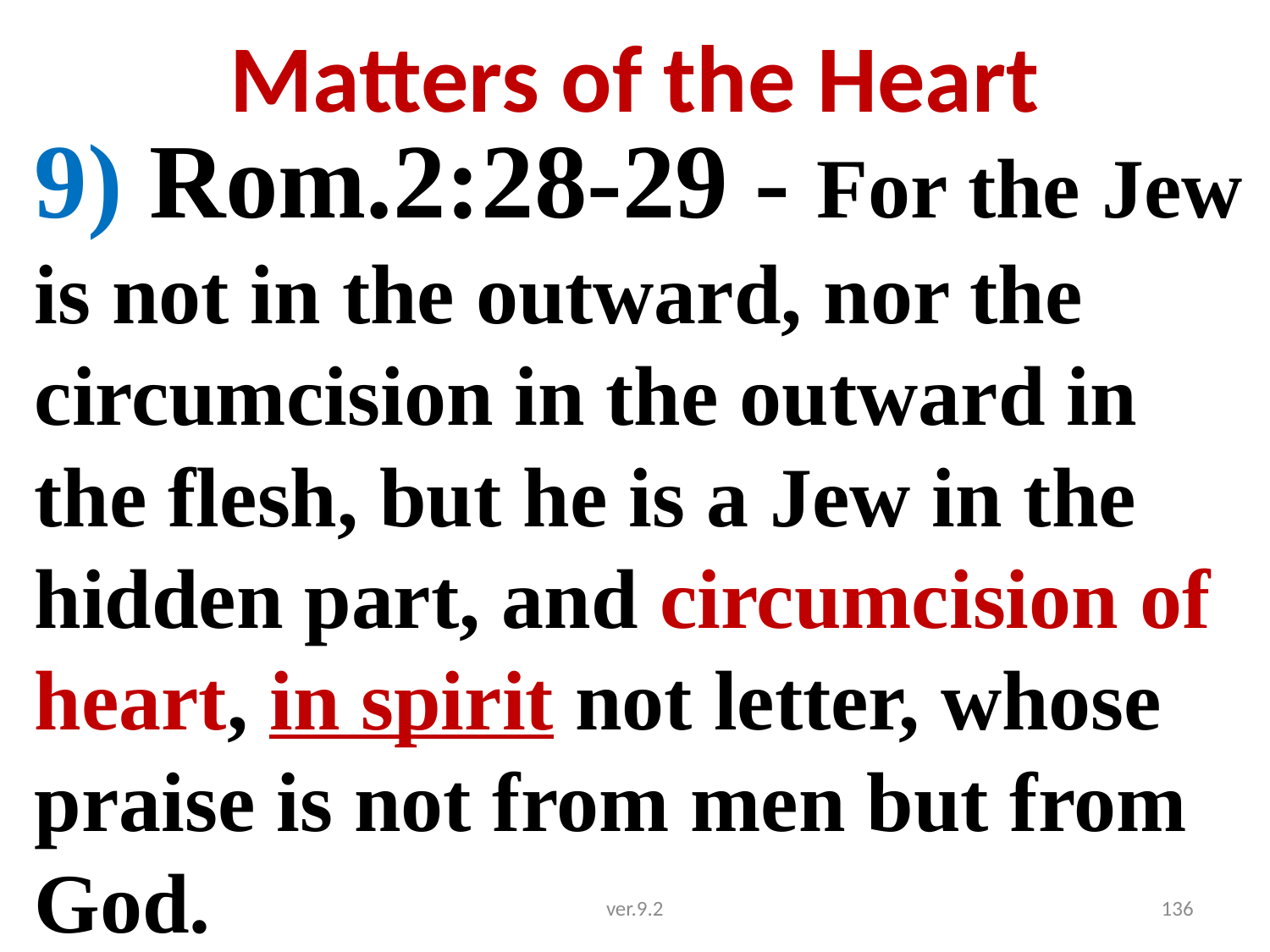

# Matters of the Heart
9) Rom.2:28-29 - For the Jew is not in the outward, nor the circumcision in the outward in the flesh, but he is a Jew in the hidden part, and circumcision of heart, in spirit not letter, whose praise is not from men but from God.
ver.9.2
136